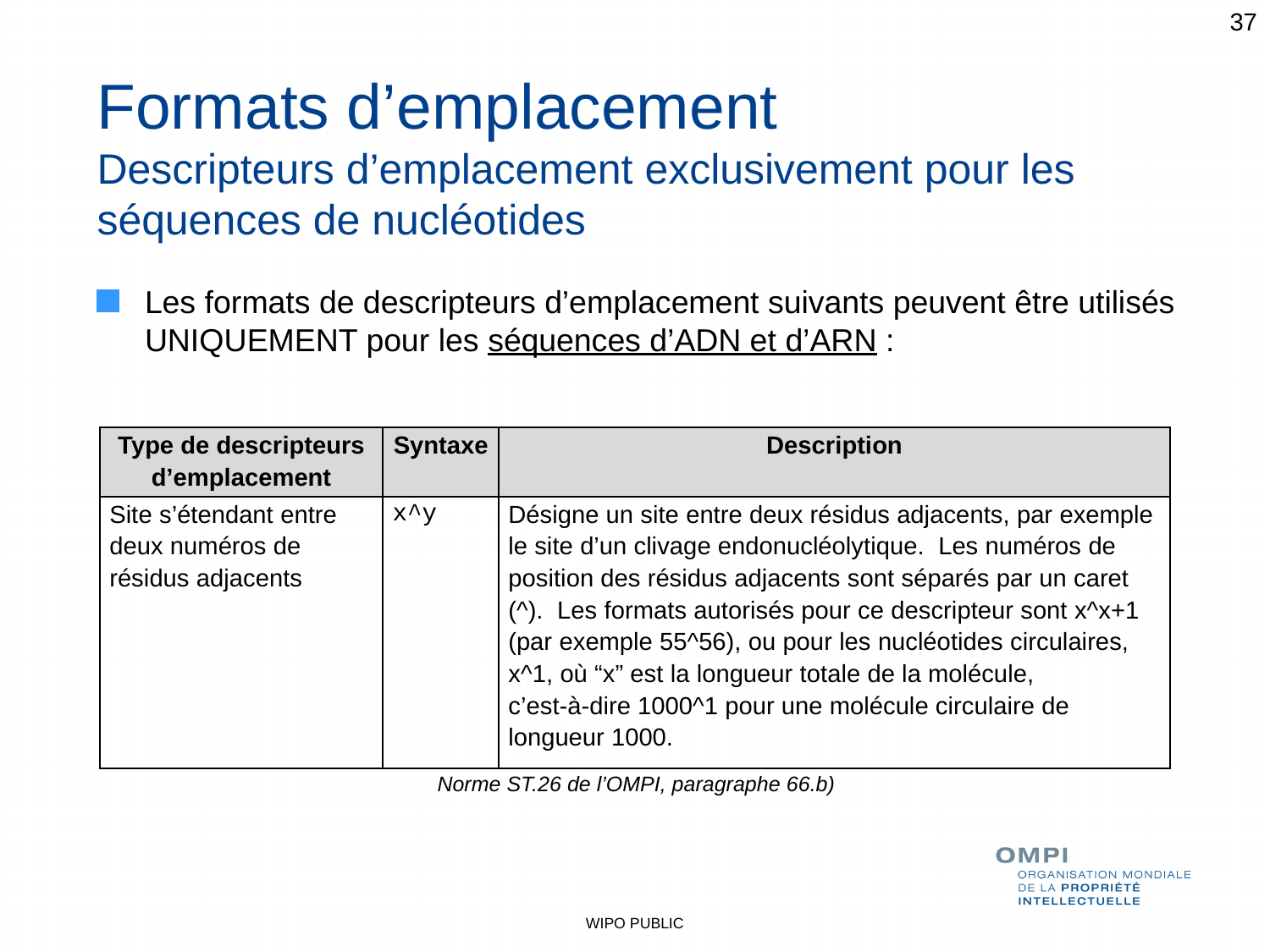

37
Formats d’emplacement
Descripteurs d’emplacement exclusivement pour les séquences de nucléotides
Les formats de descripteurs d’emplacement suivants peuvent être utilisés UNIQUEMENT pour les séquences d’ADN et d’ARN :
| Type de descripteurs d’emplacement | Syntaxe | Description |
| --- | --- | --- |
| Site s’étendant entre deux numéros de résidus adjacents | x^y | Désigne un site entre deux résidus adjacents, par exemple le site d’un clivage endonucléolytique. Les numéros de position des résidus adjacents sont séparés par un caret (^). Les formats autorisés pour ce descripteur sont x^x+1 (par exemple 55^56), ou pour les nucléotides circulaires, x^1, où “x” est la longueur totale de la molécule, c’est‑à‑dire 1000^1 pour une molécule circulaire de longueur 1000. |

Norme ST.26 de l’OMPI, paragraphe 66.b)